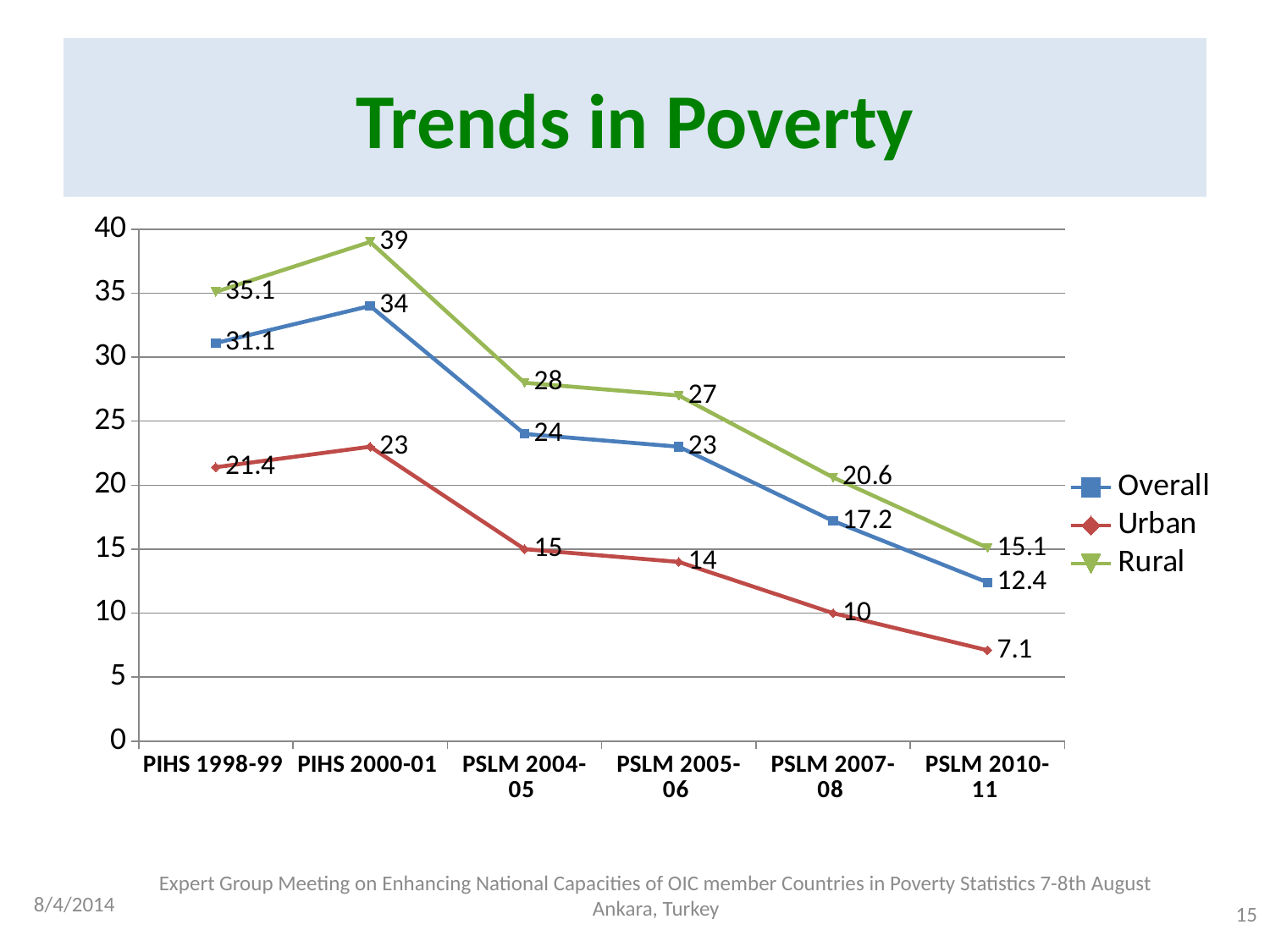

# Trends in Poverty

### Chart

| Category | Overall  | Urban  | Rural  |
|---|---|---|---|
| PIHS 1998-99  | 31.1 | 21.4 | 35.1 |
| PIHS 2000-01  | 34.0 | 23.0 | 39.0 |
| PSLM 2004-05  | 24.0 | 15.0 | 28.0 |
| PSLM 2005-06  | 23.0 | 14.0 | 27.0 |
| PSLM 2007-08  | 17.2 | 10.0 | 20.6 |
| PSLM 2010-11  | 12.4 | 7.1 | 15.1 |
Expert Group Meeting on Enhancing National Capacities of OIC member Countries in Poverty Statistics 7-8th August Ankara, Turkey
8/4/2014
15